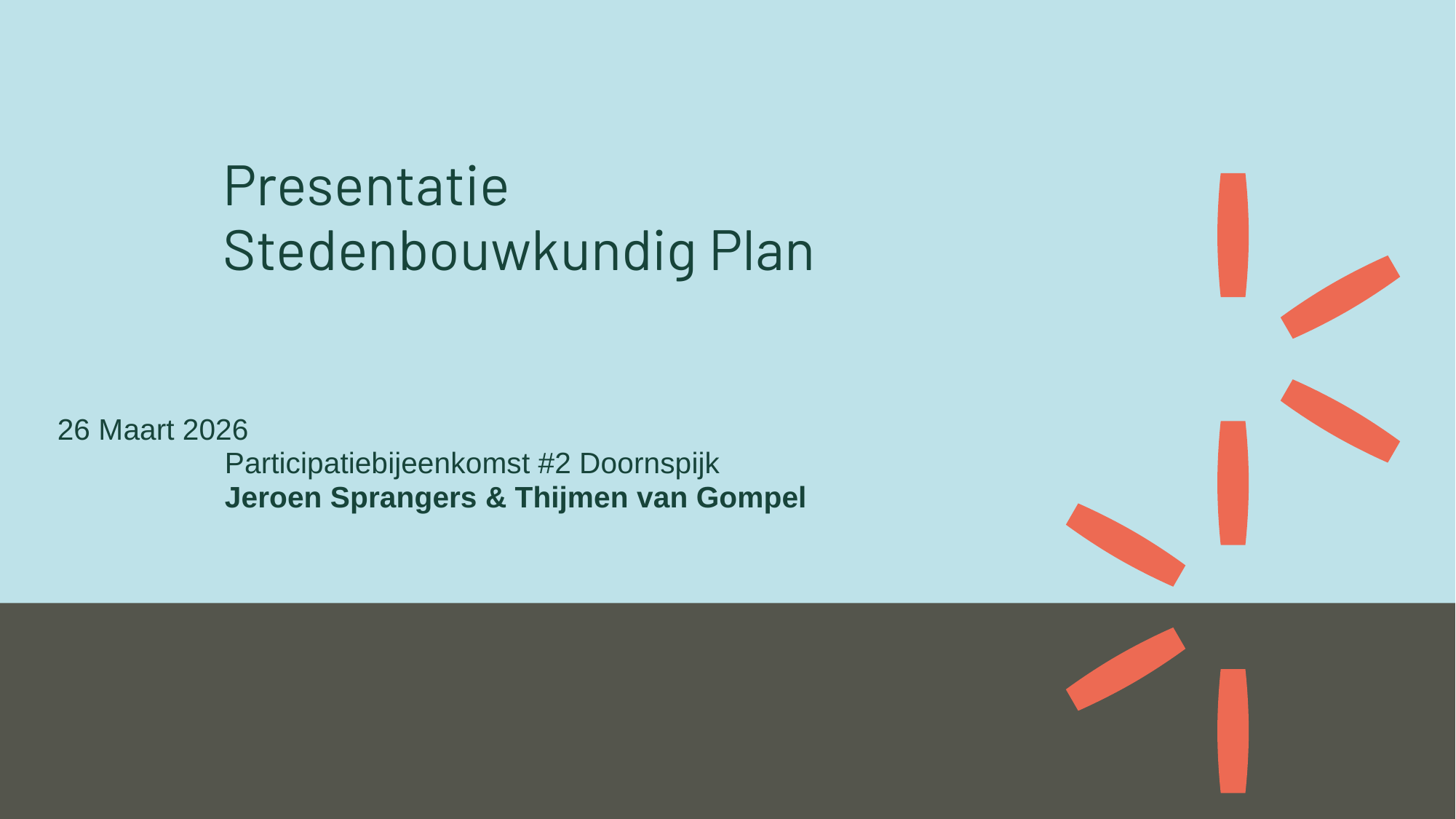

# Presentatie Stedenbouwkundig Plan
26 Maart 2026
Participatiebijeenkomst #2 Doornspijk
Jeroen Sprangers & Thijmen van Gompel